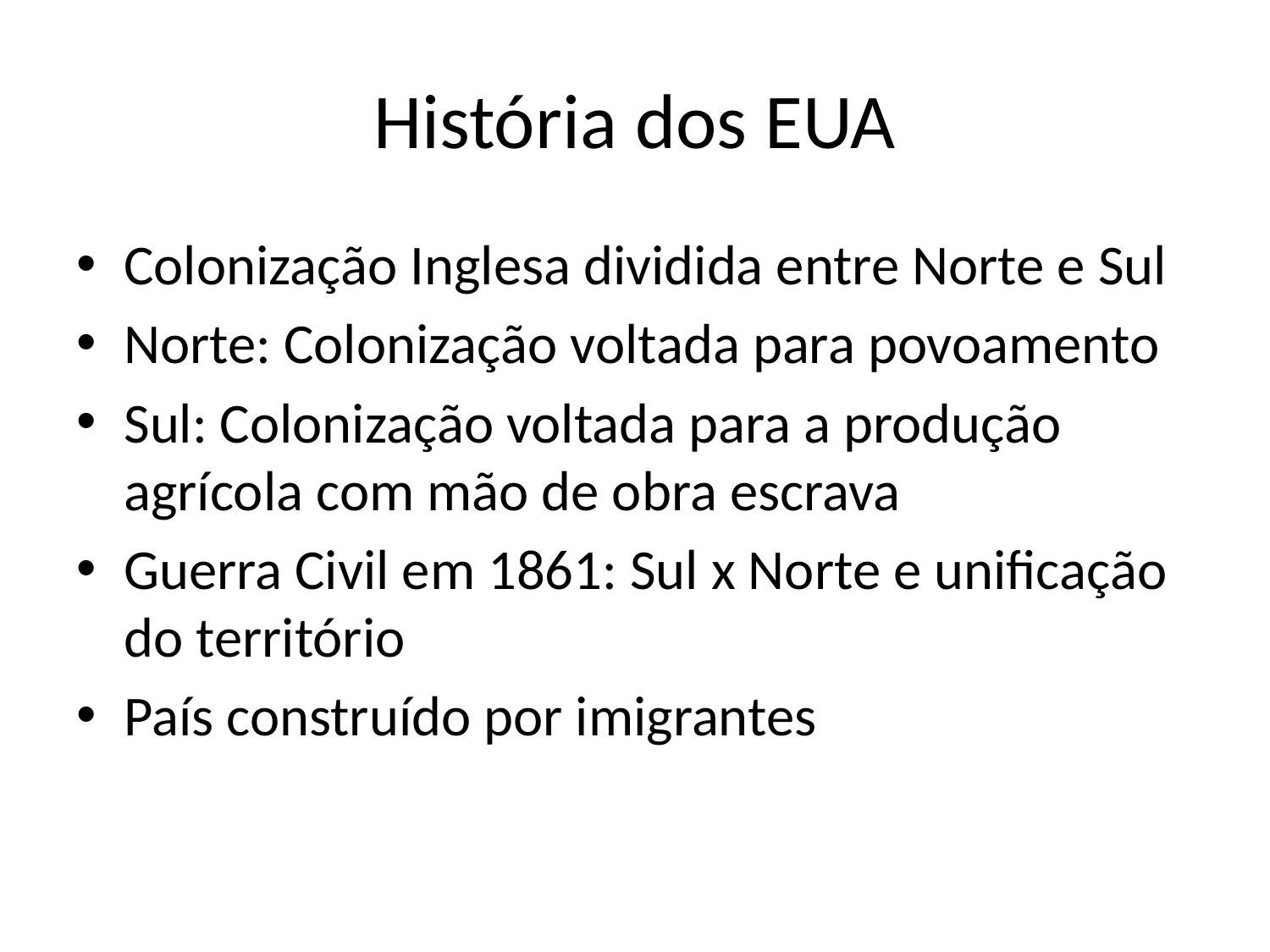

# História dos EUA
Colonização Inglesa dividida entre Norte e Sul
Norte: Colonização voltada para povoamento
Sul: Colonização voltada para a produção agrícola com mão de obra escrava
Guerra Civil em 1861: Sul x Norte e unificação do território
País construído por imigrantes